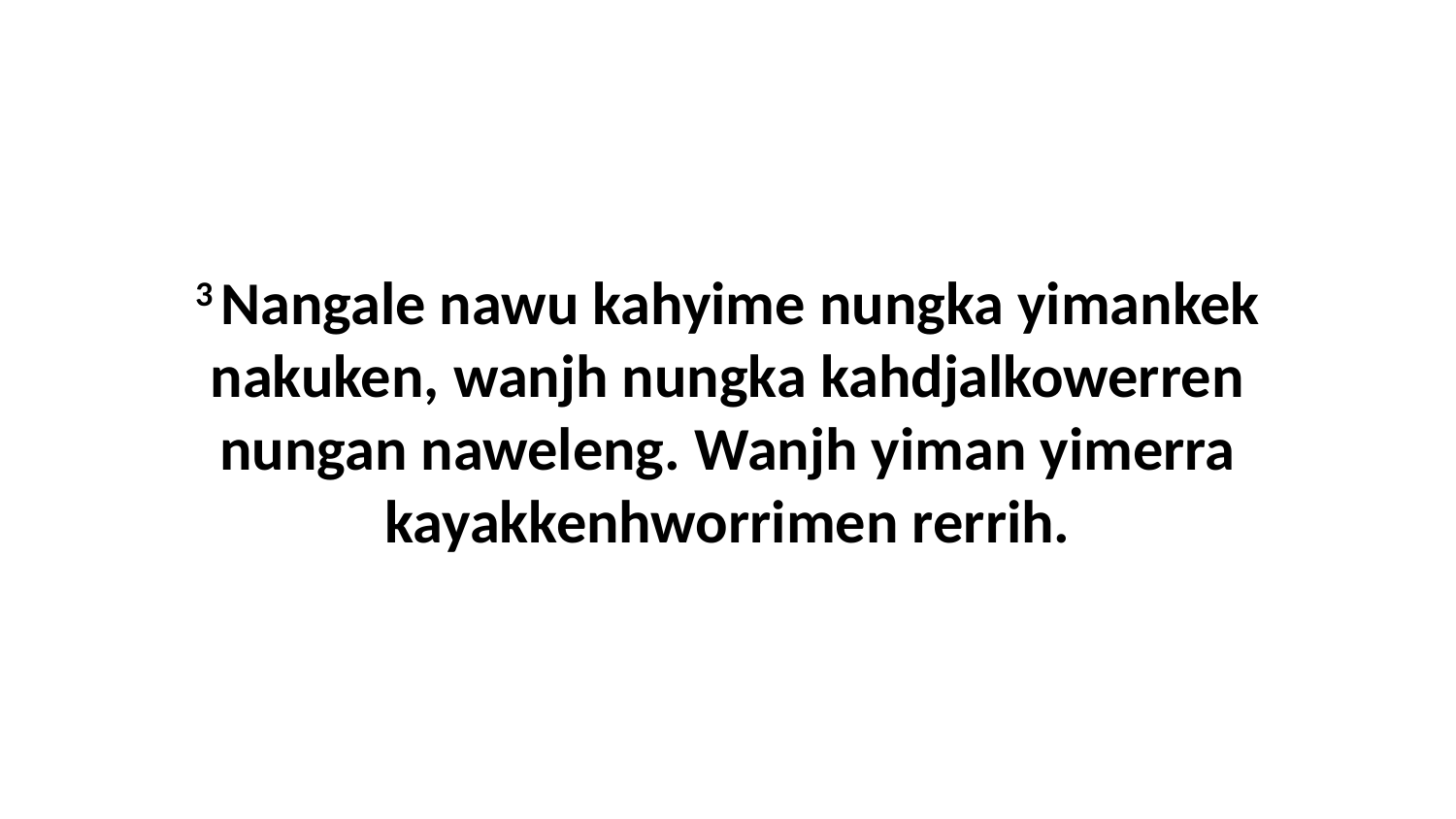

3 Nangale nawu kahyime nungka yimankek nakuken, wanjh nungka kahdjalkowerren nungan naweleng. Wanjh yiman yimerra kayakkenhworrimen rerrih.